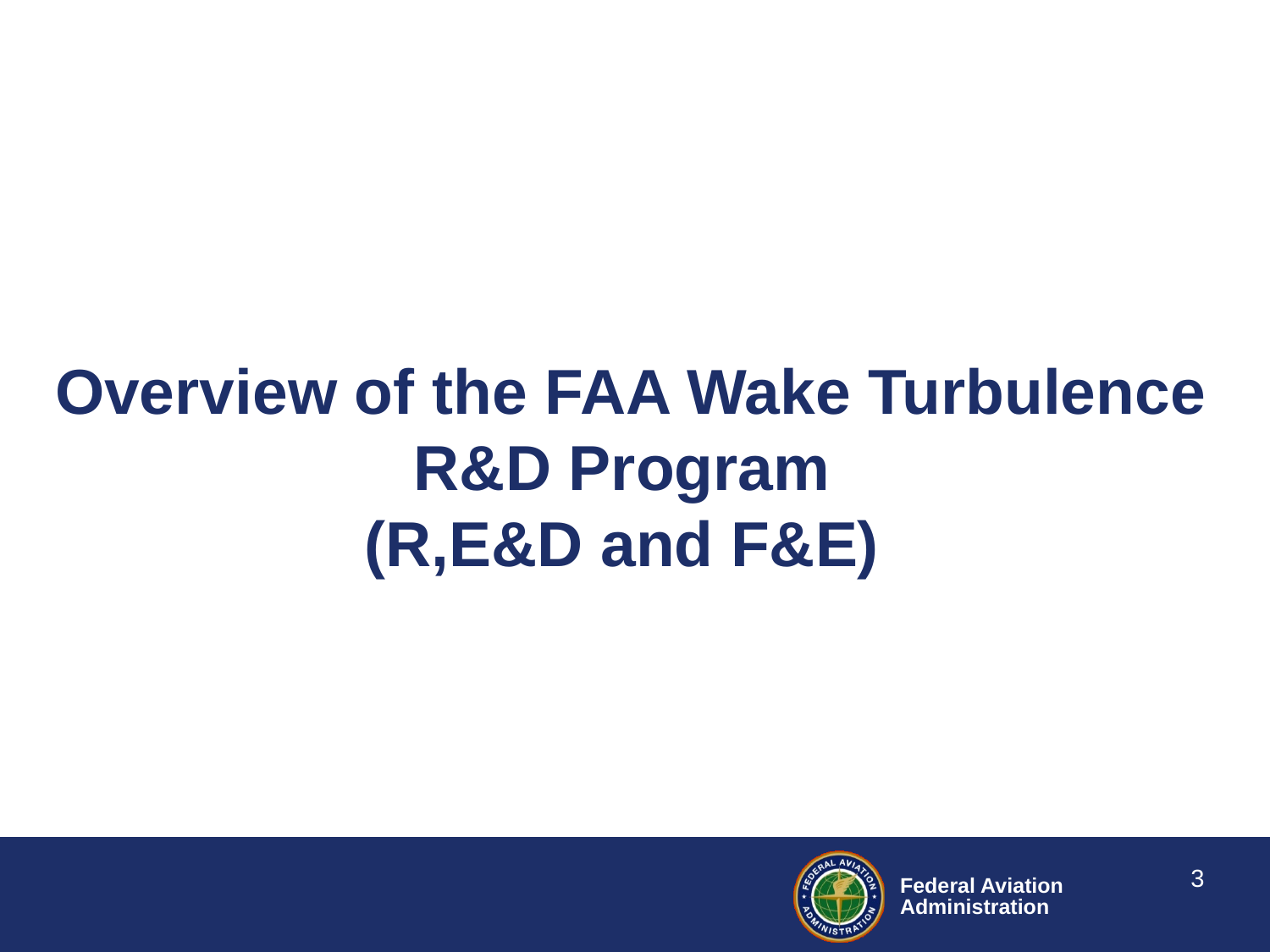

# Overview of the FAA Wake Turbulence R&D Program (R,E&D and F&E)
3